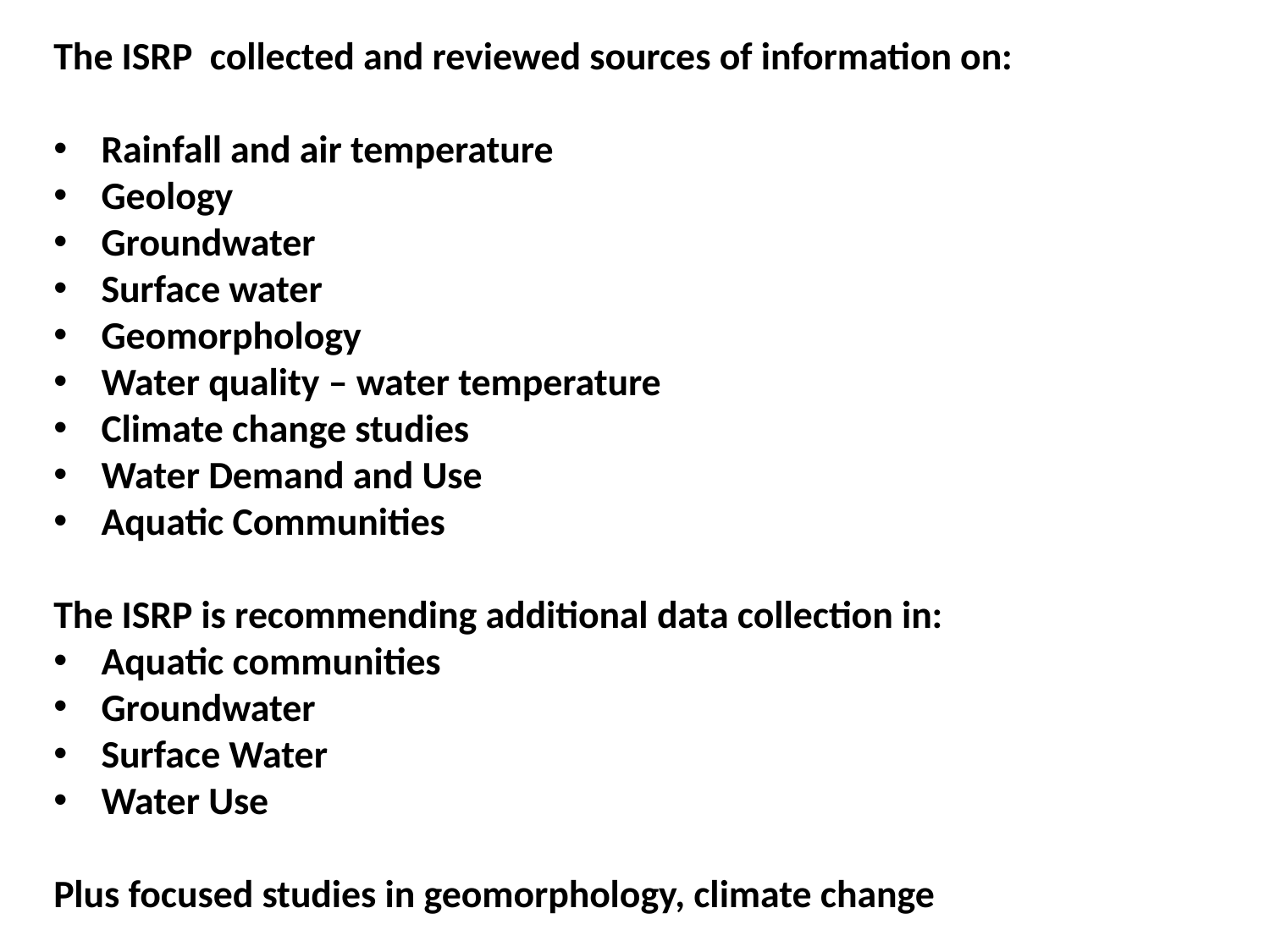

The ISRP  collected and reviewed sources of information on:

Rainfall and air temperature
Geology
Groundwater
Surface water
Geomorphology
Water quality – water temperature
Climate change studies
Water Demand and Use
Aquatic Communities

The ISRP is recommending additional data collection in:
Aquatic communities
Groundwater
Surface Water
Water Use

Plus focused studies in geomorphology, climate change